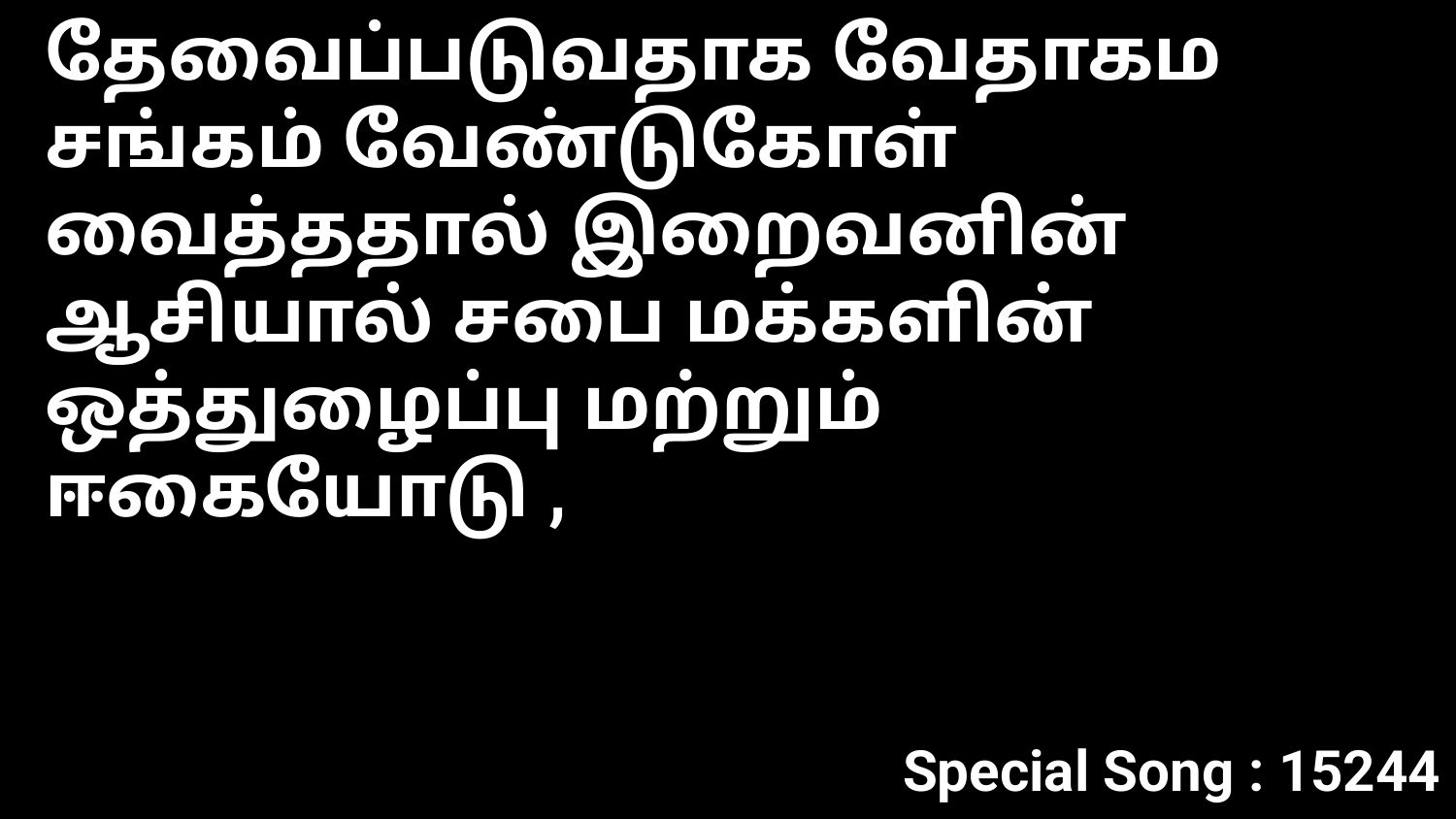

தேவைப்படுவதாக வேதாகம சங்கம் வேண்டுகோள் வைத்ததால் இறைவனின் ஆசியால் சபை மக்களின் ஒத்துழைப்பு மற்றும் ஈகையோடு ,

Special Song : 15244